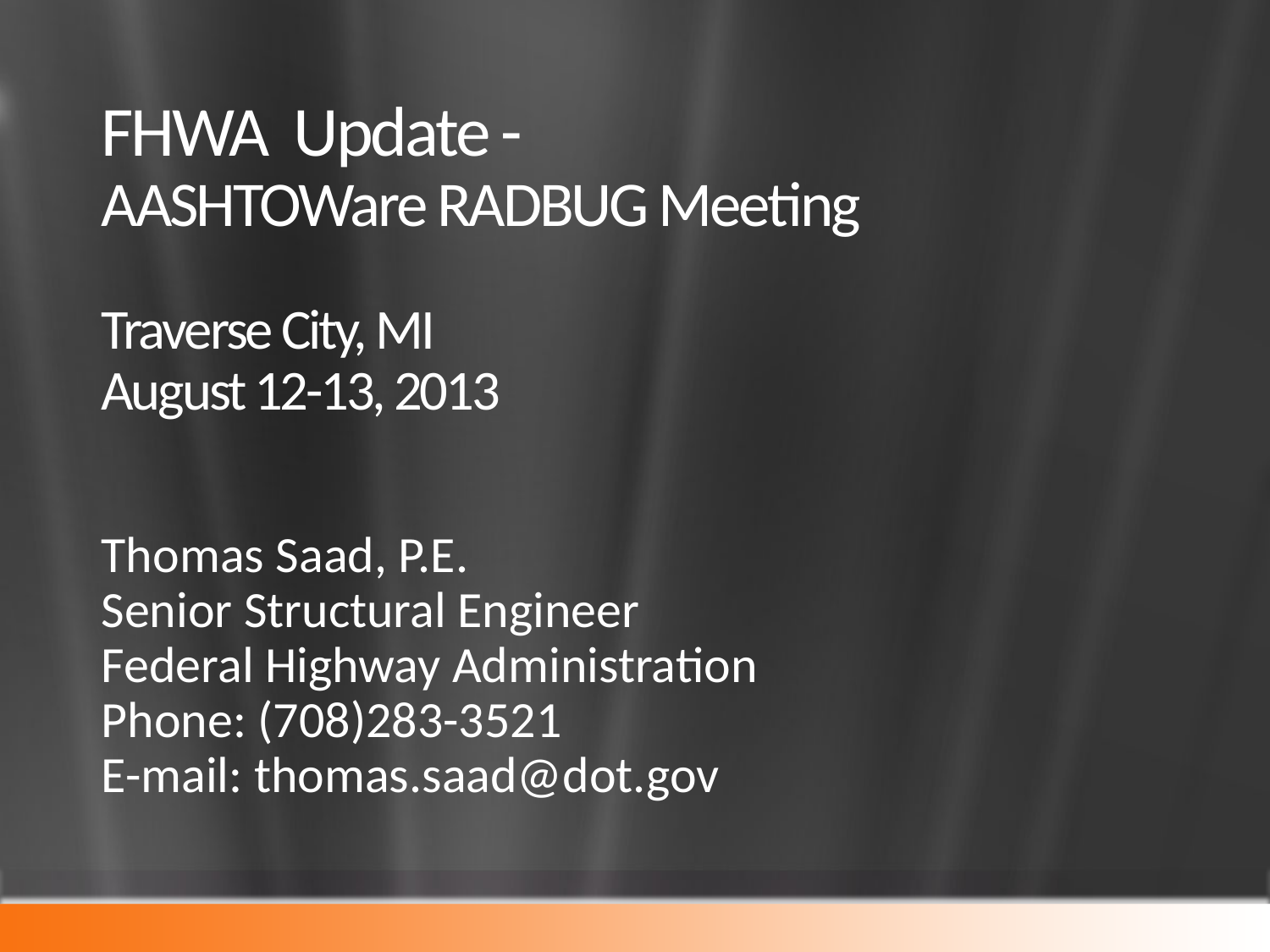

# FHWA  Update - AASHTOWare RADBUG Meeting Traverse City, MI August 12-13, 2013
Thomas Saad, P.E.
Senior Structural Engineer
Federal Highway Administration
Phone: (708)283-3521
E-mail: thomas.saad@dot.gov